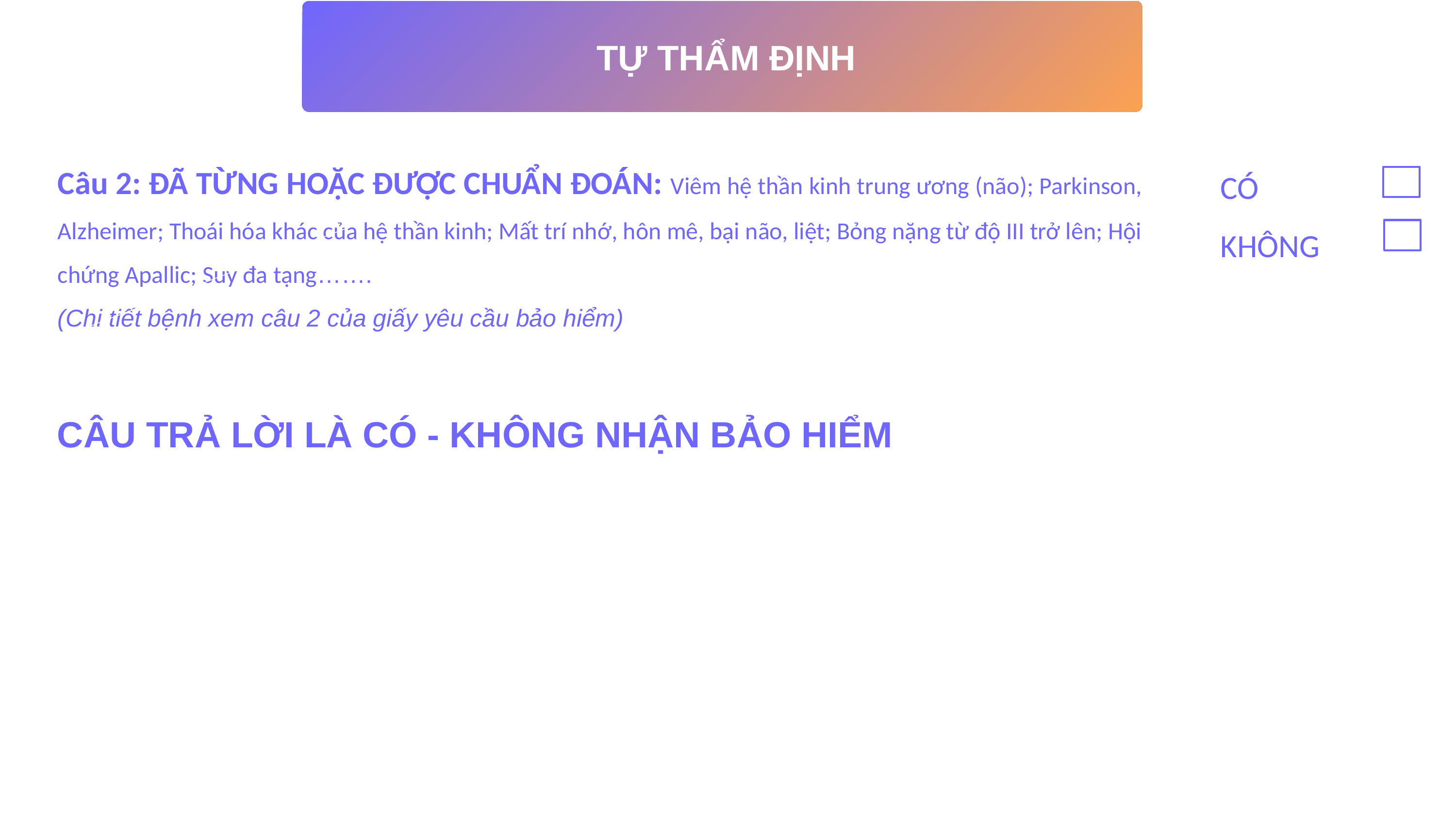

TỰ THẨM ĐỊNH
Câu 2: ĐÃ TỪNG HOẶC ĐƯỢC CHUẨN ĐOÁN: Viêm hệ thần kinh trung ương (não); Parkinson, Alzheimer; Thoái hóa khác của hệ thần kinh; Mất trí nhớ, hôn mê, bại não, liệt; Bỏng nặng từ độ III trở lên; Hội chứng Apallic; Suy đa tạng…….
(Chi tiết bệnh xem câu 2 của giấy yêu cầu bảo hiểm)
CÓ
KHÔNG

CÂU TRẢ LỜI LÀ CÓ - KHÔNG NHẬN BẢO HIỂM